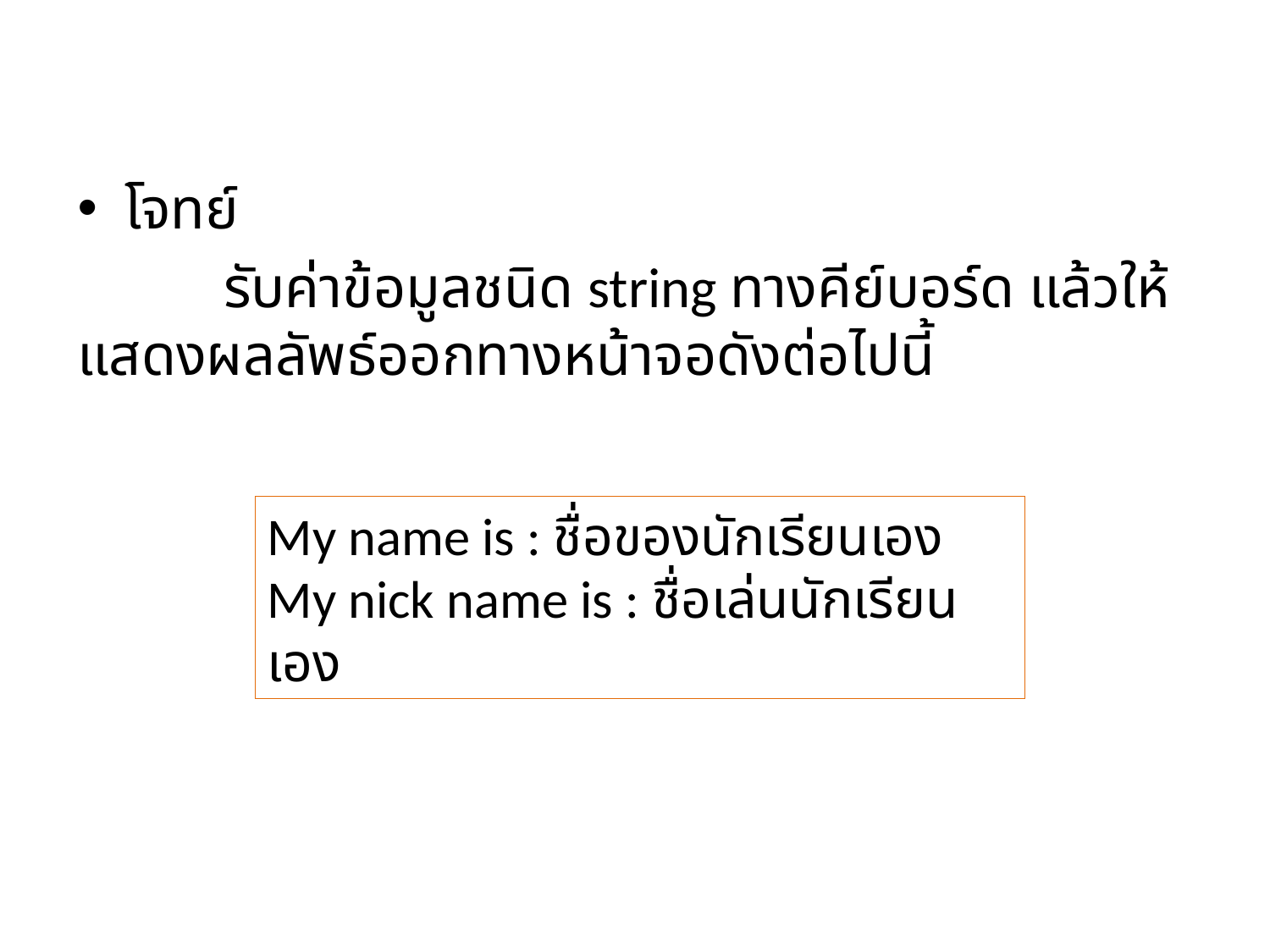

โจทย์
          รับค่าข้อมูลชนิด string ทางคีย์บอร์ด แล้วให้แสดงผลลัพธ์ออกทางหน้าจอดังต่อไปนี้

My name is : ชื่อของนักเรียนเอง
My nick name is : ชื่อเล่นนักเรียนเอง